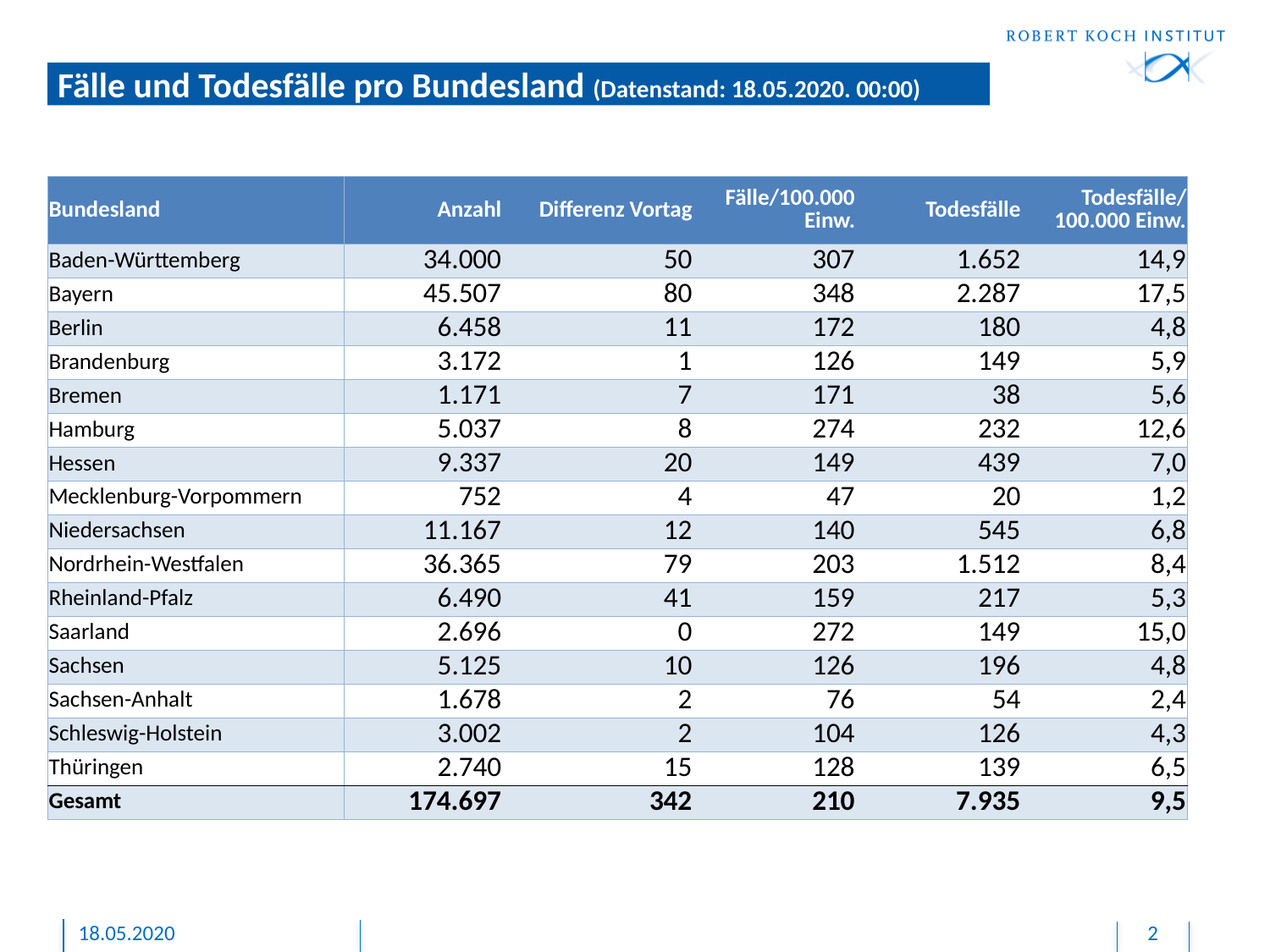

# Fälle und Todesfälle pro Bundesland (Datenstand: 18.05.2020. 00:00)
| Bundesland | Anzahl | Differenz Vortag | Fälle/100.000 Einw. | Todesfälle | Todesfälle/ 100.000 Einw. |
| --- | --- | --- | --- | --- | --- |
| Baden-Württemberg | 34.000 | 50 | 307 | 1.652 | 14,9 |
| Bayern | 45.507 | 80 | 348 | 2.287 | 17,5 |
| Berlin | 6.458 | 11 | 172 | 180 | 4,8 |
| Brandenburg | 3.172 | 1 | 126 | 149 | 5,9 |
| Bremen | 1.171 | 7 | 171 | 38 | 5,6 |
| Hamburg | 5.037 | 8 | 274 | 232 | 12,6 |
| Hessen | 9.337 | 20 | 149 | 439 | 7,0 |
| Mecklenburg-Vorpommern | 752 | 4 | 47 | 20 | 1,2 |
| Niedersachsen | 11.167 | 12 | 140 | 545 | 6,8 |
| Nordrhein-Westfalen | 36.365 | 79 | 203 | 1.512 | 8,4 |
| Rheinland-Pfalz | 6.490 | 41 | 159 | 217 | 5,3 |
| Saarland | 2.696 | 0 | 272 | 149 | 15,0 |
| Sachsen | 5.125 | 10 | 126 | 196 | 4,8 |
| Sachsen-Anhalt | 1.678 | 2 | 76 | 54 | 2,4 |
| Schleswig-Holstein | 3.002 | 2 | 104 | 126 | 4,3 |
| Thüringen | 2.740 | 15 | 128 | 139 | 6,5 |
| Gesamt | 174.697 | 342 | 210 | 7.935 | 9,5 |
18.05.2020

2